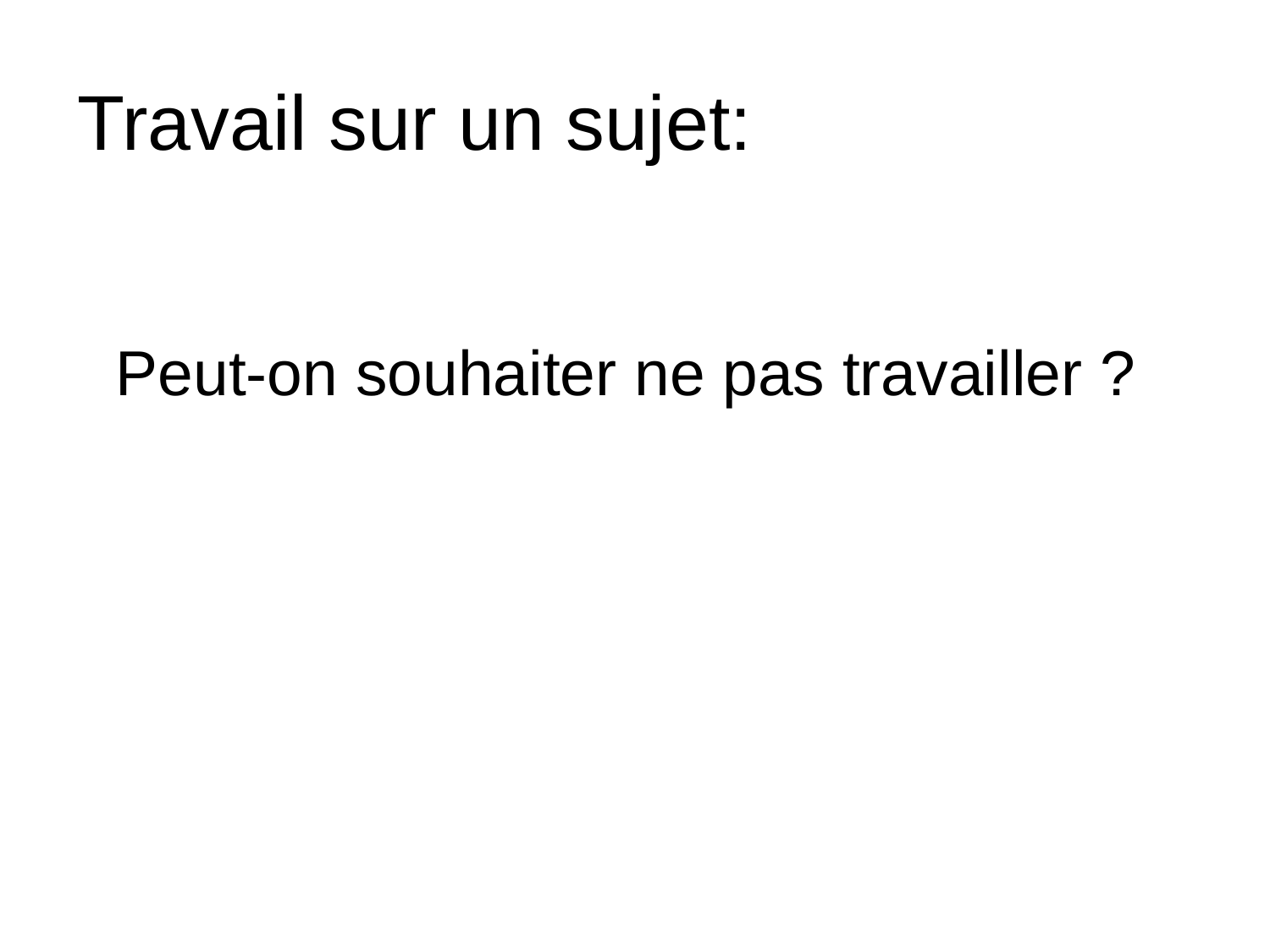

Travail sur un sujet:
Peut-on souhaiter ne pas travailler ?